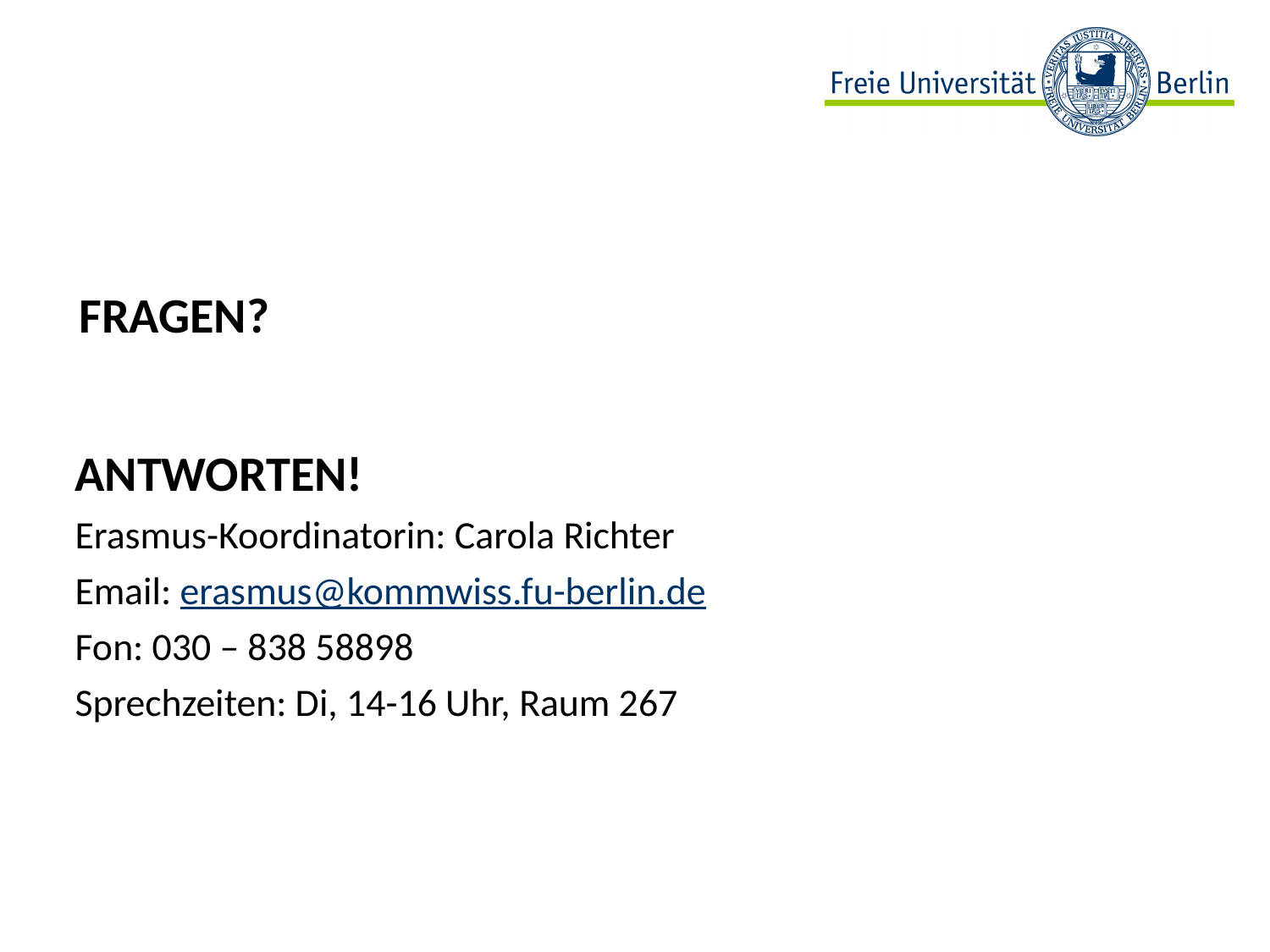

FRAGEN?
# ANTWORTEN! Erasmus-Koordinatorin: Carola Richter Email: erasmus@kommwiss.fu-berlin.de Fon: 030 – 838 58898 Sprechzeiten: Di, 14-16 Uhr, Raum 267